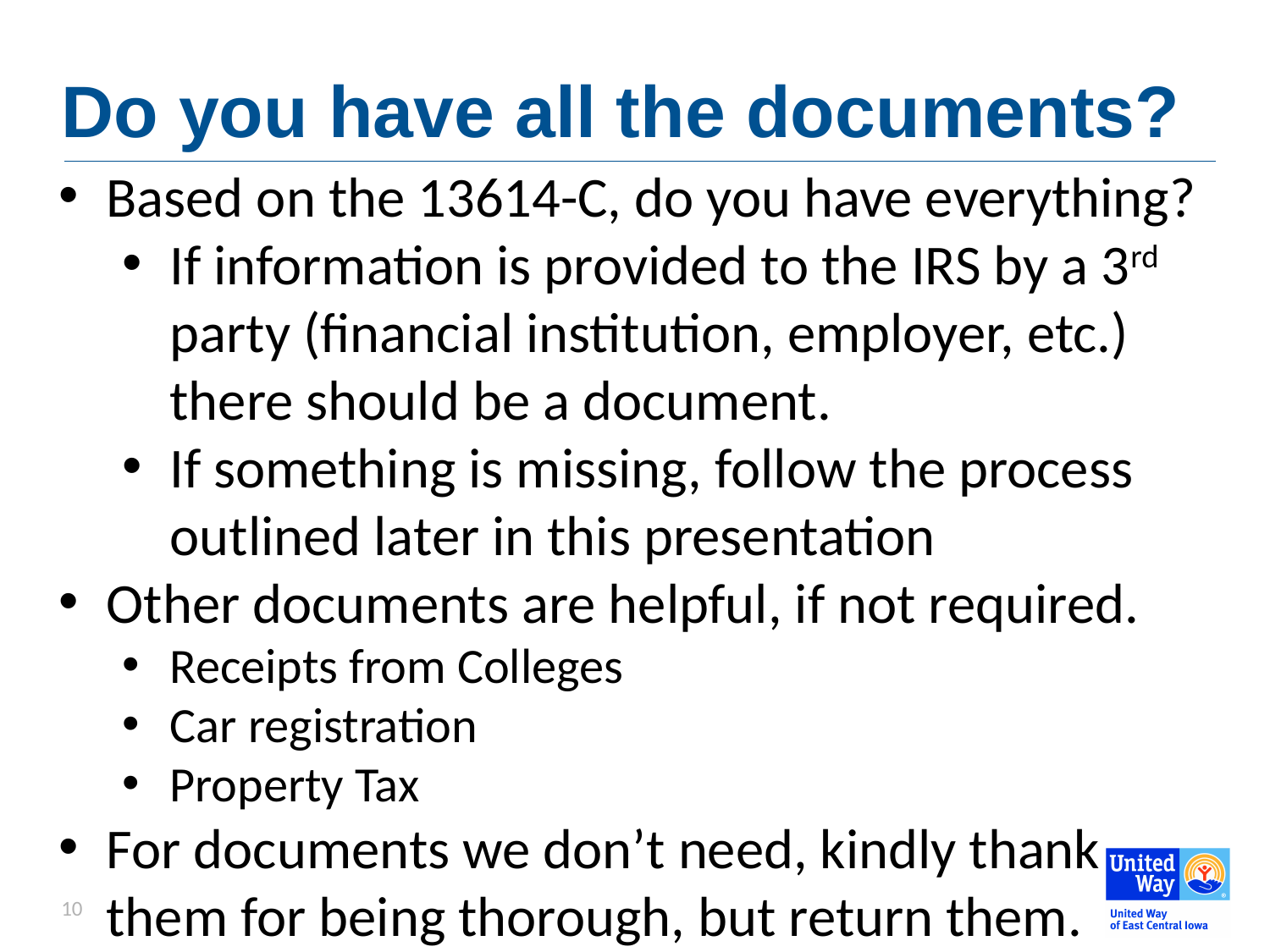

# Do you have all the documents?
Based on the 13614-C, do you have everything?
If information is provided to the IRS by a 3rd party (financial institution, employer, etc.) there should be a document.
If something is missing, follow the process outlined later in this presentation
Other documents are helpful, if not required.
Receipts from Colleges
Car registration
Property Tax
For documents we don’t need, kindly thank them for being thorough, but return them.
10